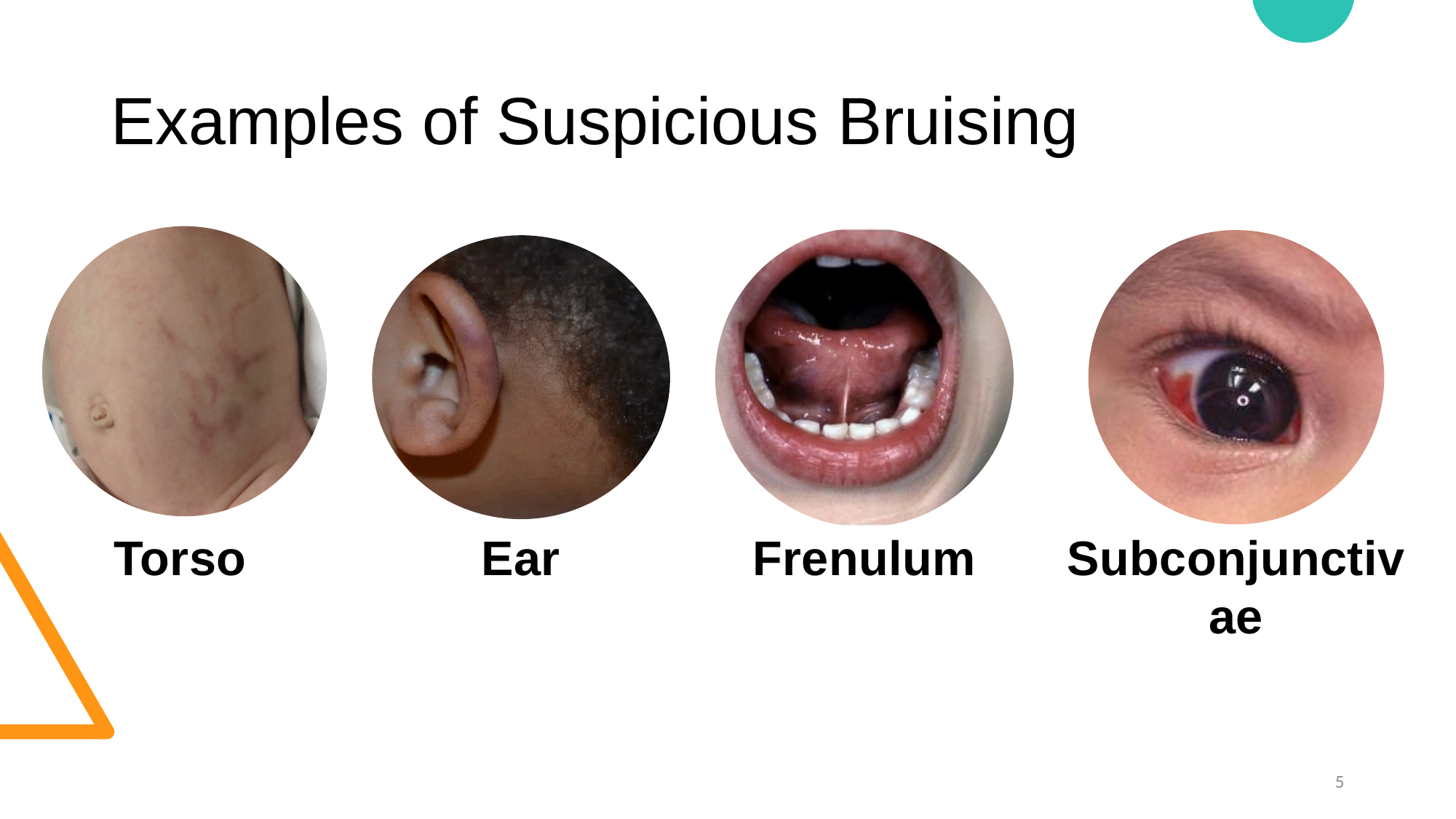

# Examples of Suspicious Bruising
Torso
Ear
Frenulum
Subconjunctivae
5